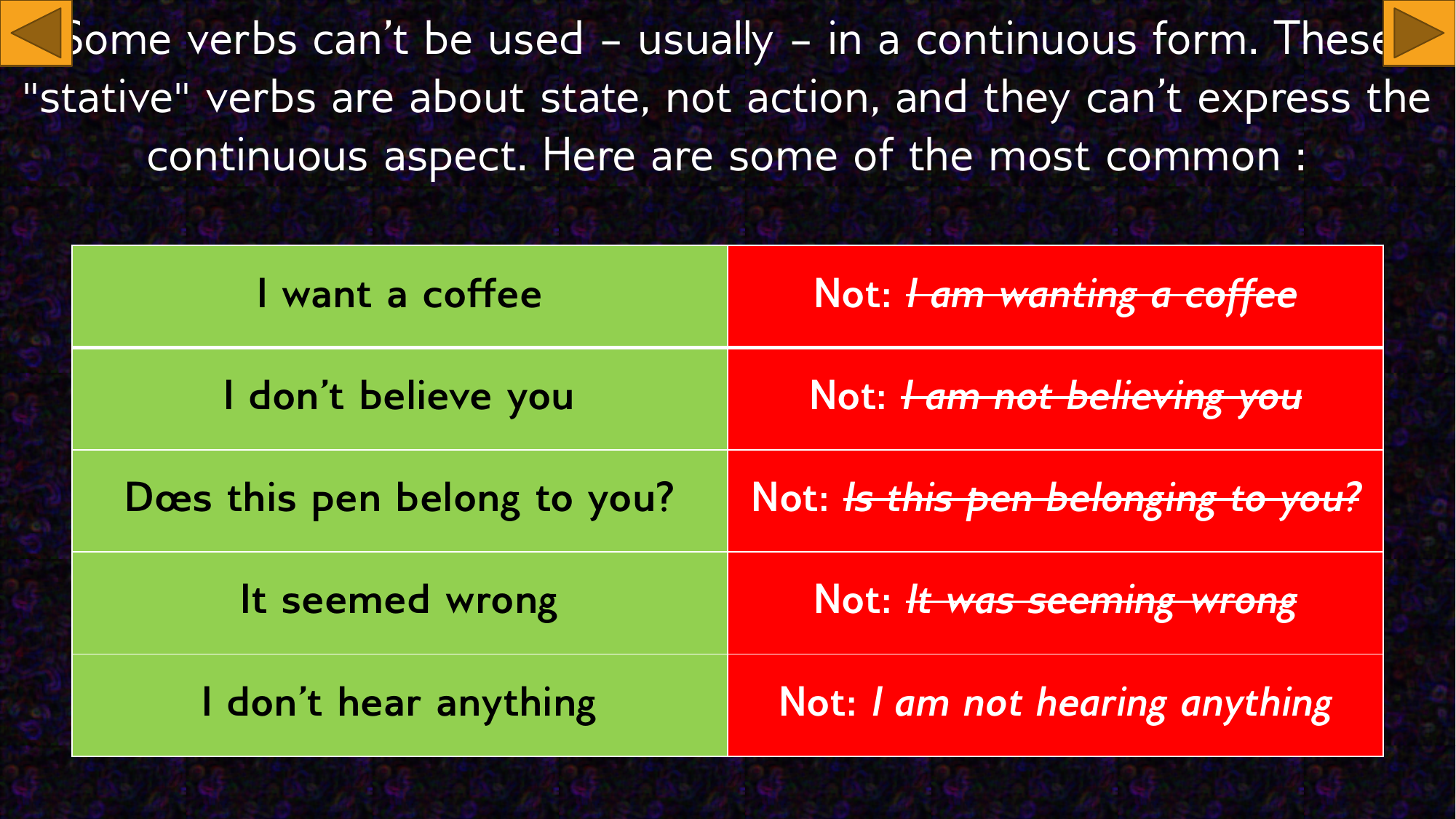

Some verbs can’t be used – usually – in a continuous form. These "stative" verbs are about state, not action, and they can’t express the continuous aspect. Here are some of the most common :

| I want a coffee | Not: I am wanting a coffee |
| --- | --- |
| I don’t believe you | Not: I am not believing you |
| Does this pen belong to you? | Not: Is this pen belonging to you? |
| It seemed wrong | Not: It was seeming wrong |
| I don’t hear anything | Not: I am not hearing anything |